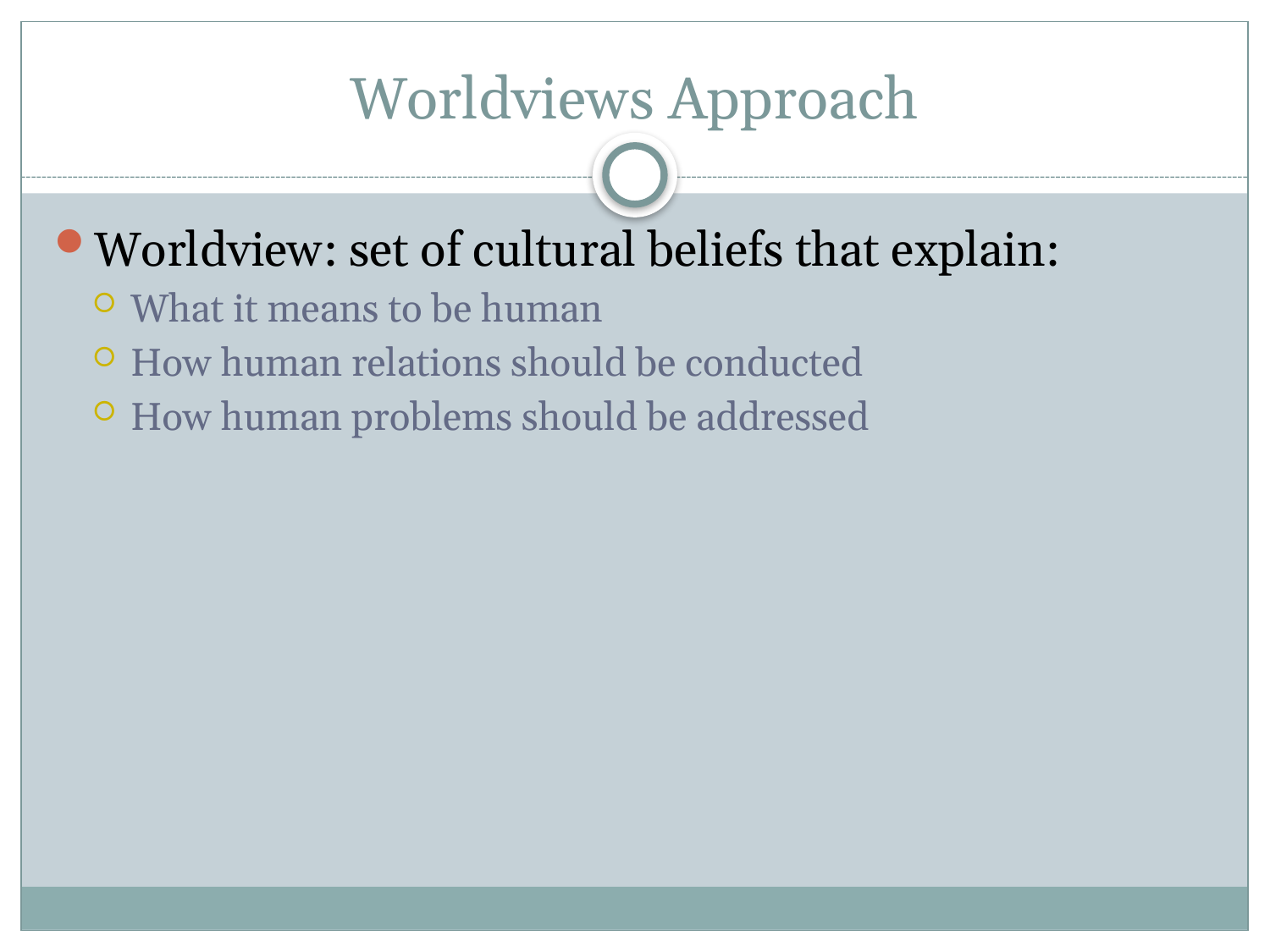

# Worldviews Approach
Worldview: set of cultural beliefs that explain:
What it means to be human
How human relations should be conducted
How human problems should be addressed